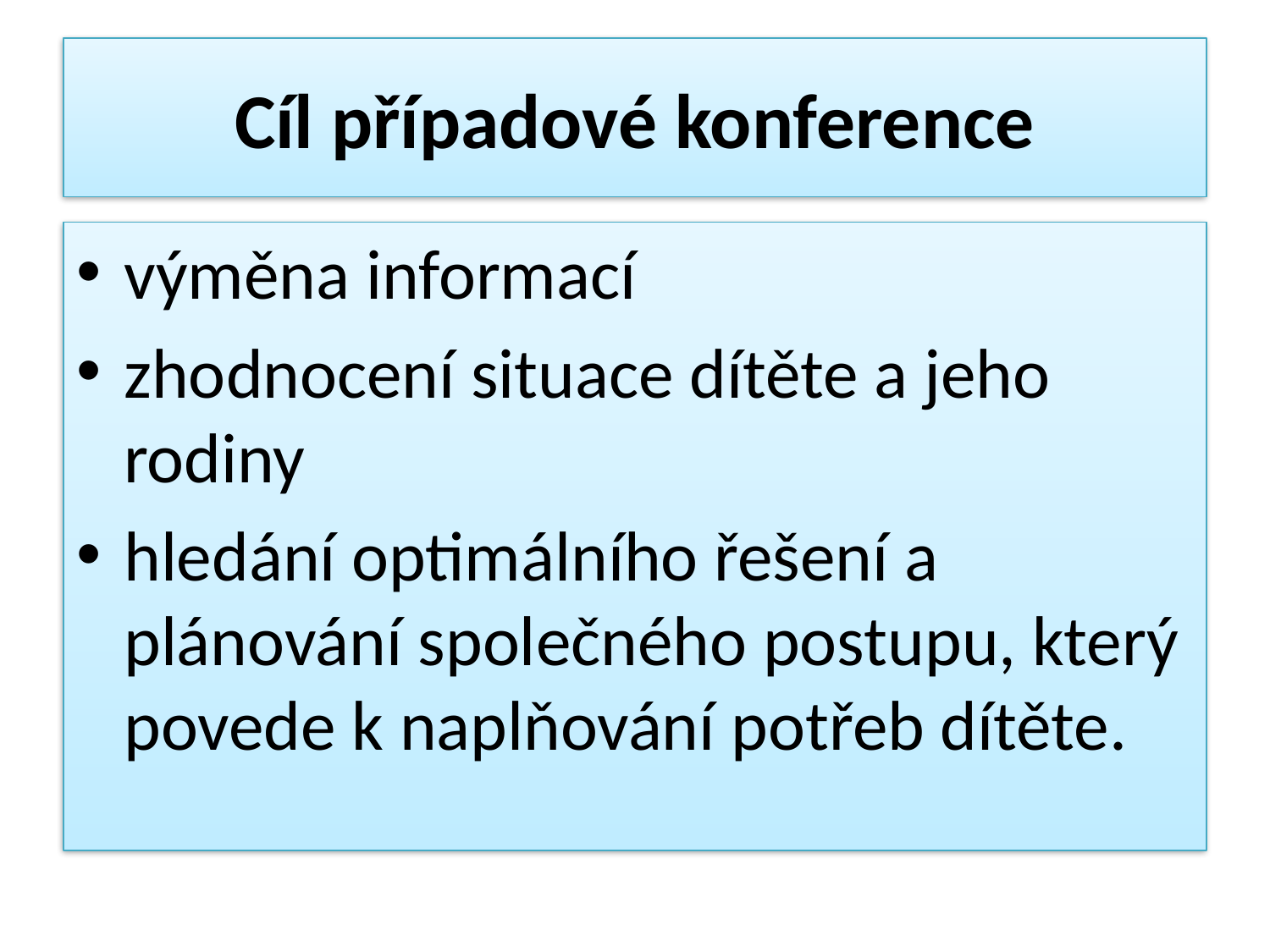

# Cíl případové konference
výměna informací
zhodnocení situace dítěte a jeho rodiny
hledání optimálního řešení a plánování společného postupu, který povede k naplňování potřeb dítěte.